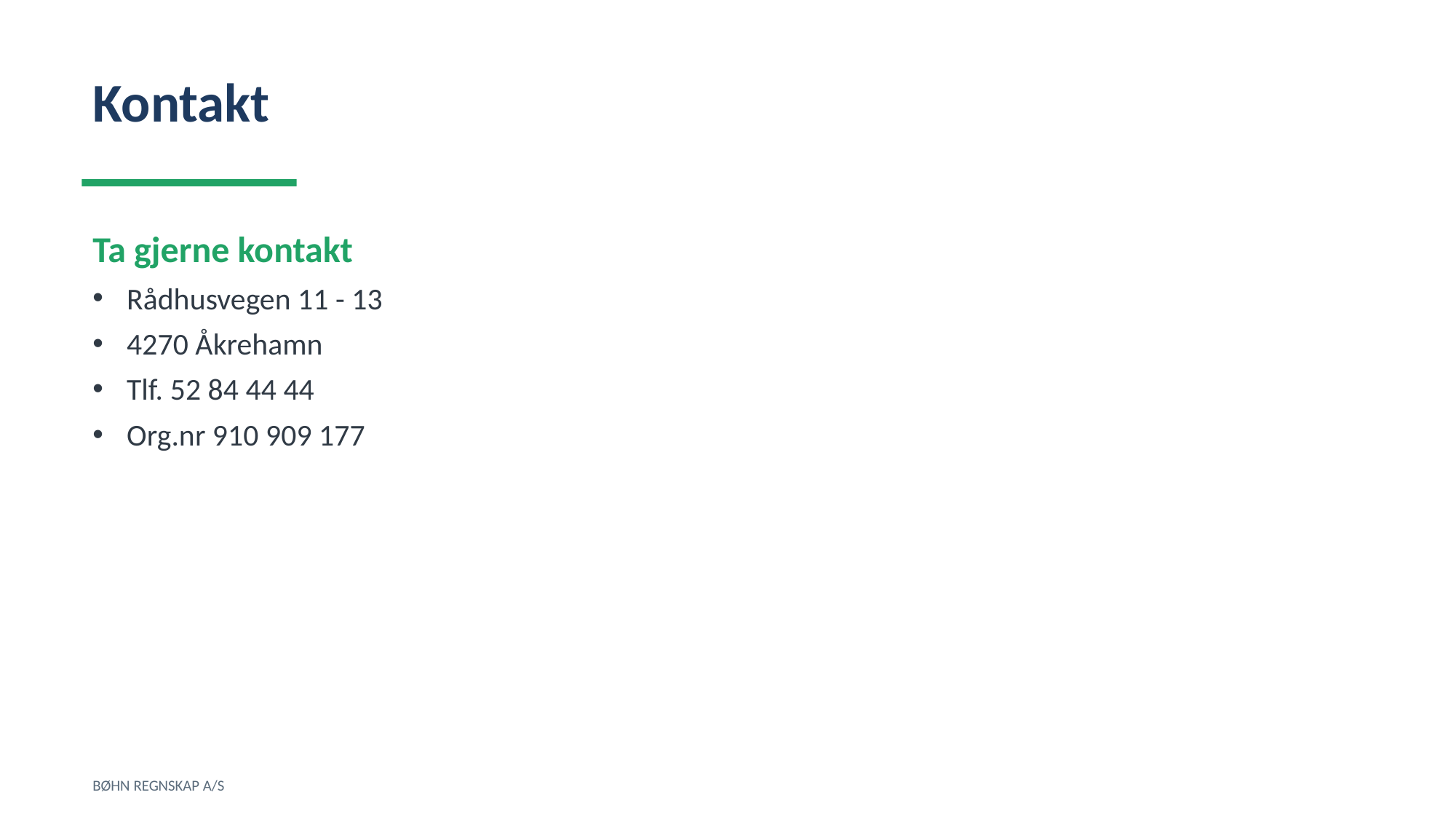

Kontakt

Ta gjerne kontakt
Rådhusvegen 11 - 13
4270 Åkrehamn
Tlf. 52 84 44 44
Org.nr 910 909 177
BØHN REGNSKAP A/S